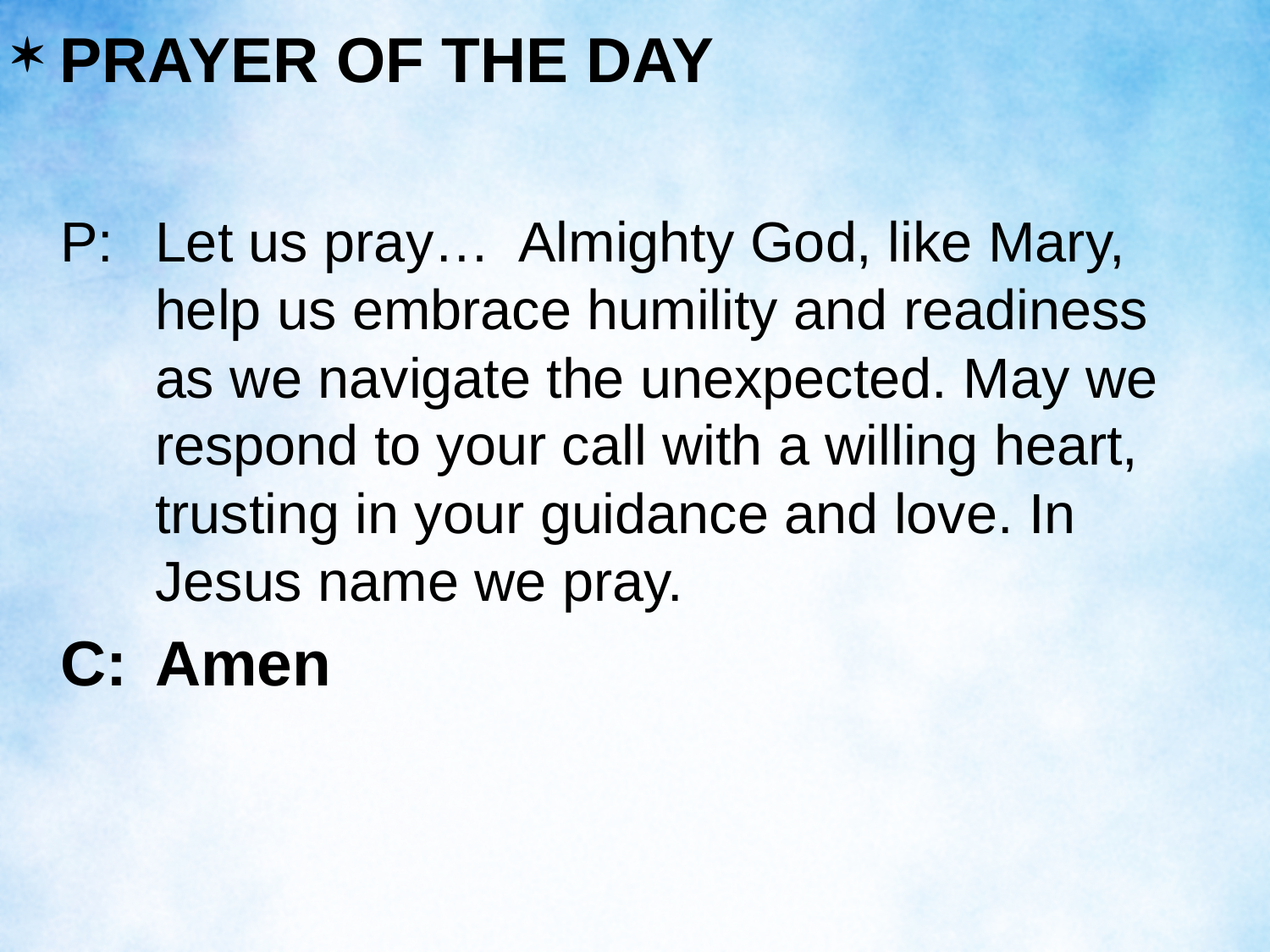

PRAYER OF THE DAY
P:	Let us pray…  Almighty God, like Mary, help us embrace humility and readiness as we navigate the unexpected. May we respond to your call with a willing heart, trusting in your guidance and love. In Jesus name we pray.
C:	Amen